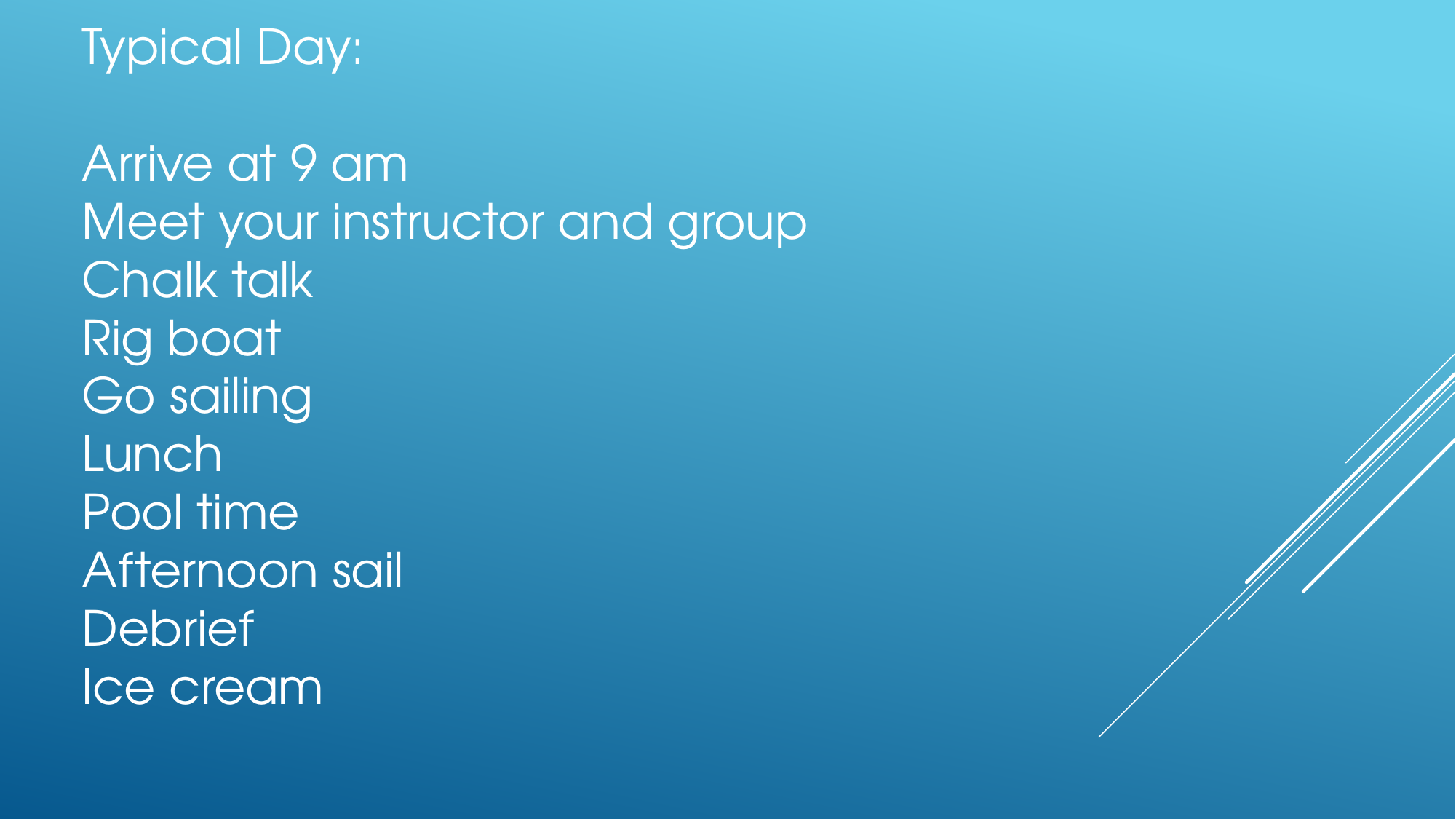

Typical Day:

Arrive at 9 am
Meet your instructor and group
Chalk talk
Rig boat
Go sailing
Lunch
Pool time
Afternoon sail
Debrief
Ice cream

#